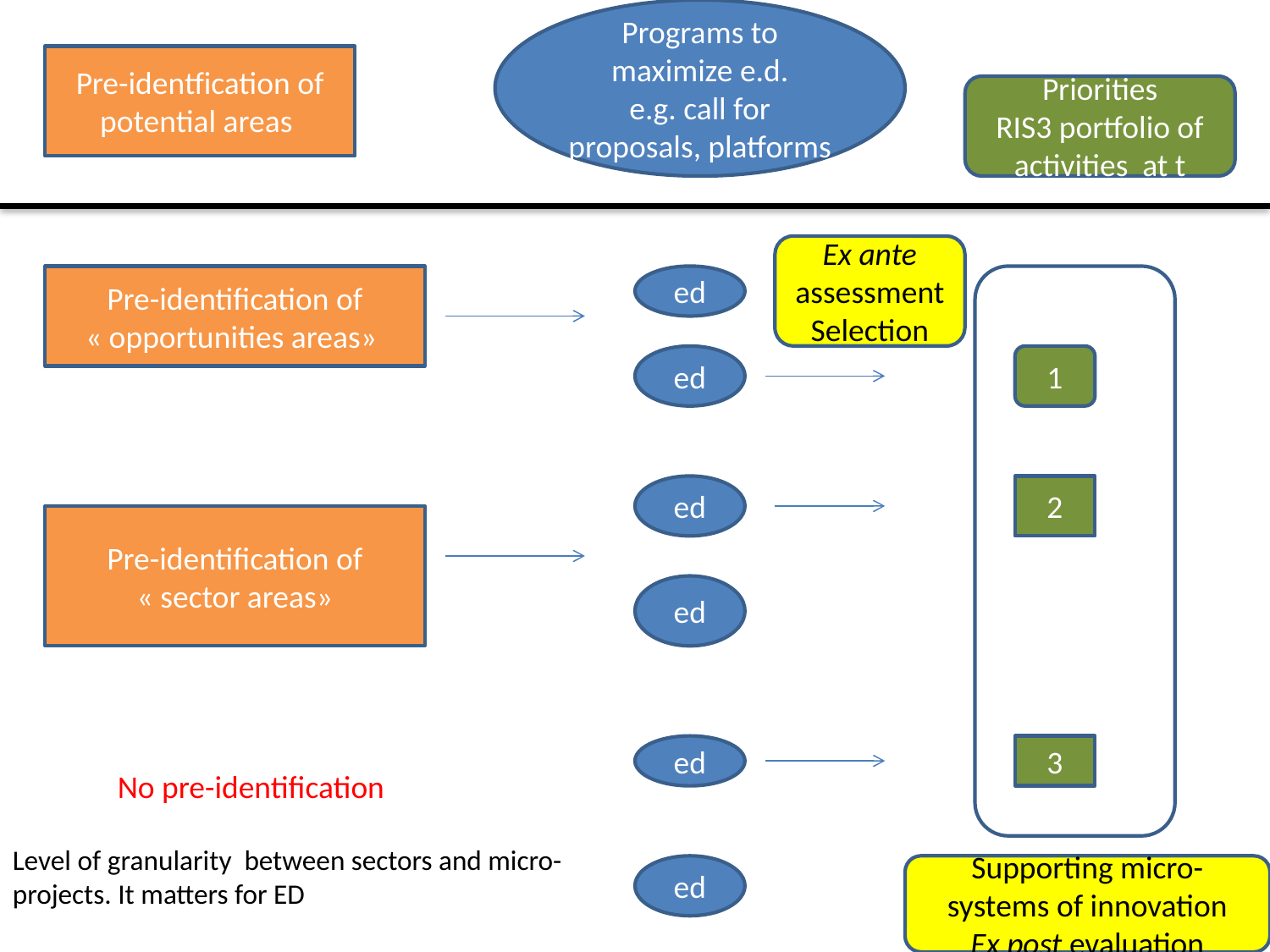

Programs to maximize e.d.
e.g. call for proposals, platforms
Pre-identfication of potential areas
Priorities
RIS3 portfolio of activities  at t
Ex ante assessmentSelection
Pre-identification of « opportunities areas»
ed

ed
1
ed
2
Pre-identification of « sector areas»
ed
ed
3
No pre-identification
Level of granularity  between sectors and micro-projects. It matters for ED

ed
Supporting micro-systems of innovation
Ex post evaluation